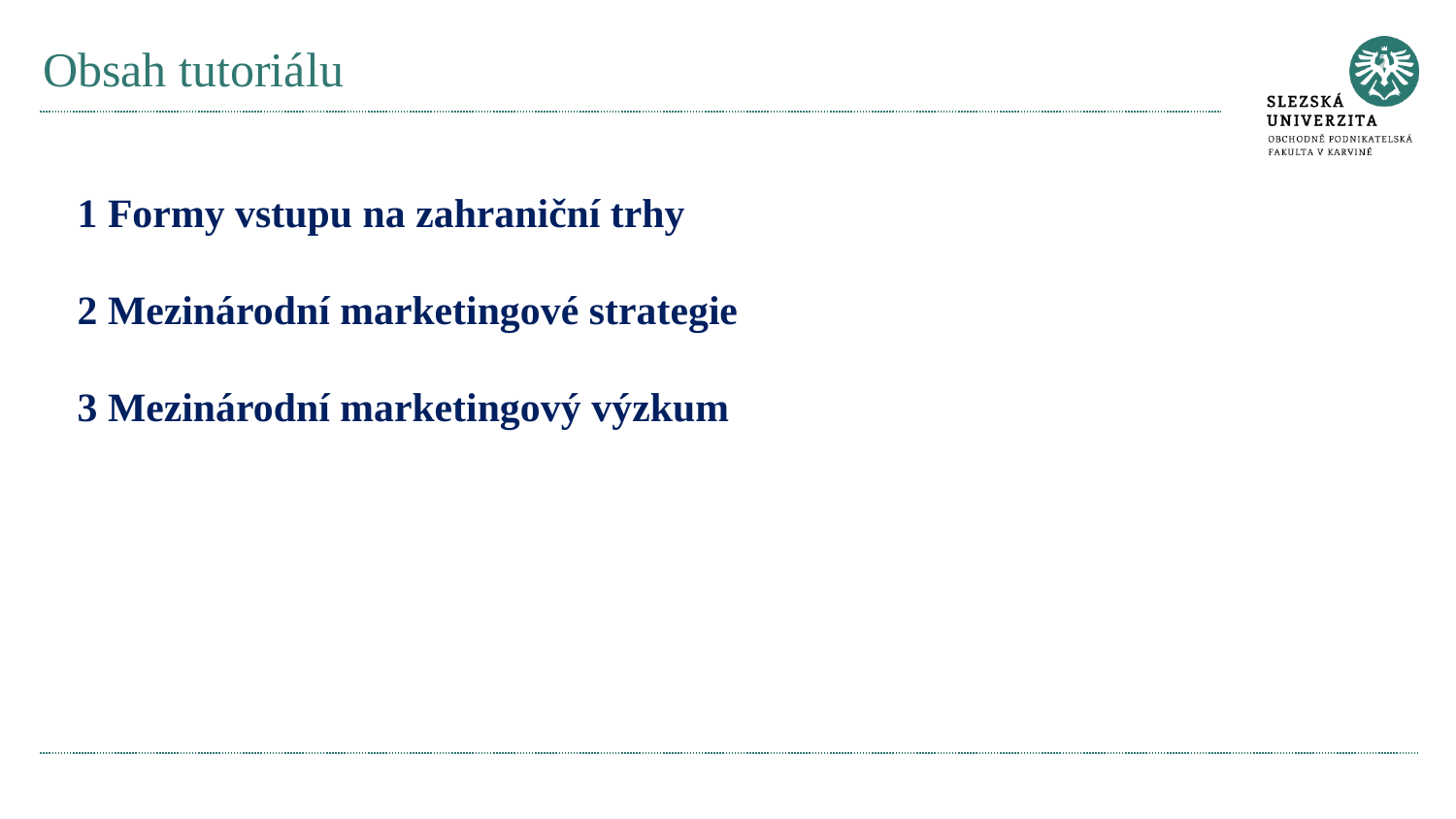

# Obsah tutoriálu
1 Formy vstupu na zahraniční trhy

2 Mezinárodní marketingové strategie

3 Mezinárodní marketingový výzkum